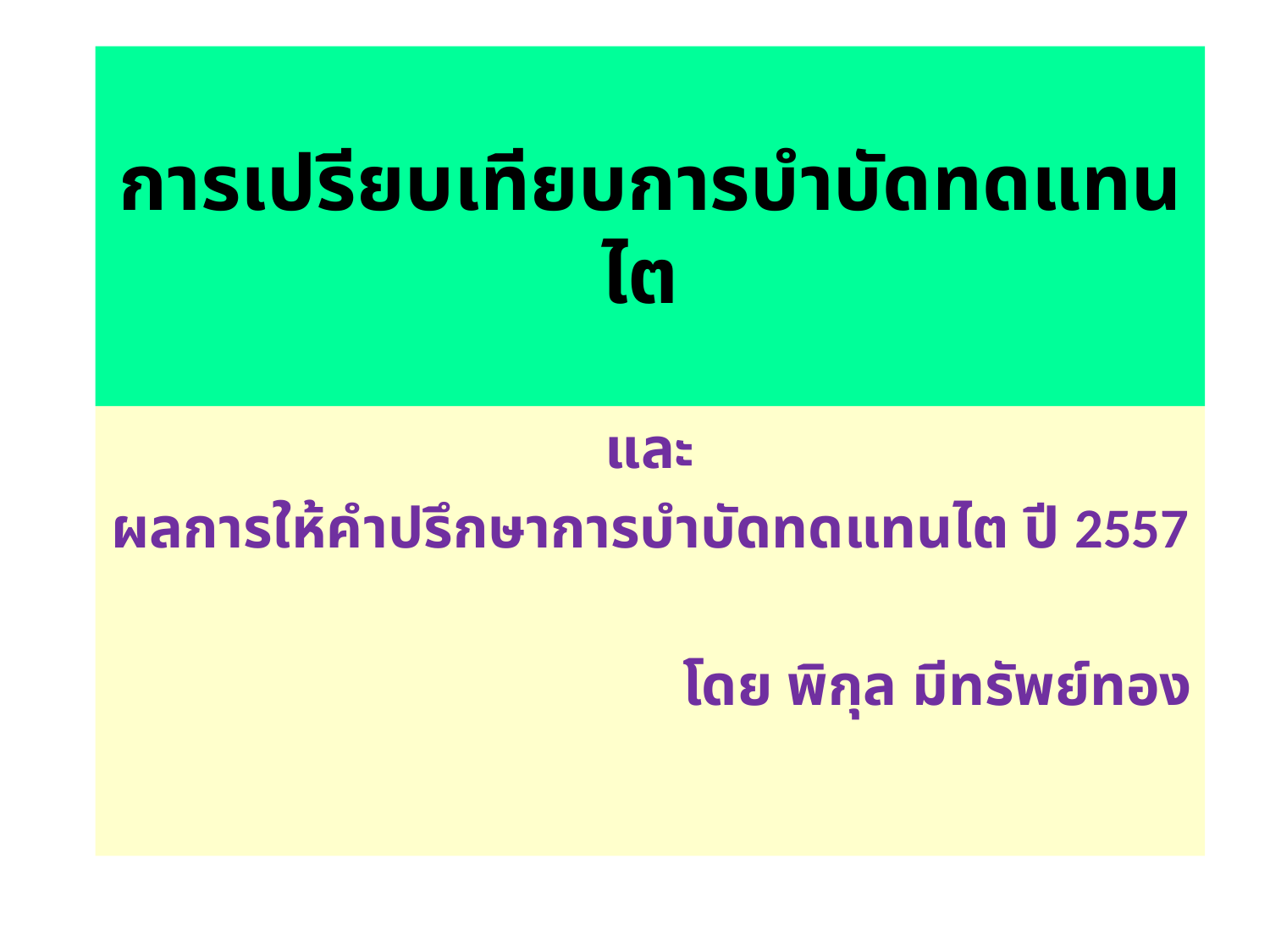

# การเปรียบเทียบการบำบัดทดแทนไต
และ
ผลการให้คำปรึกษาการบำบัดทดแทนไต ปี 2557

โดย พิกุล มีทรัพย์ทอง